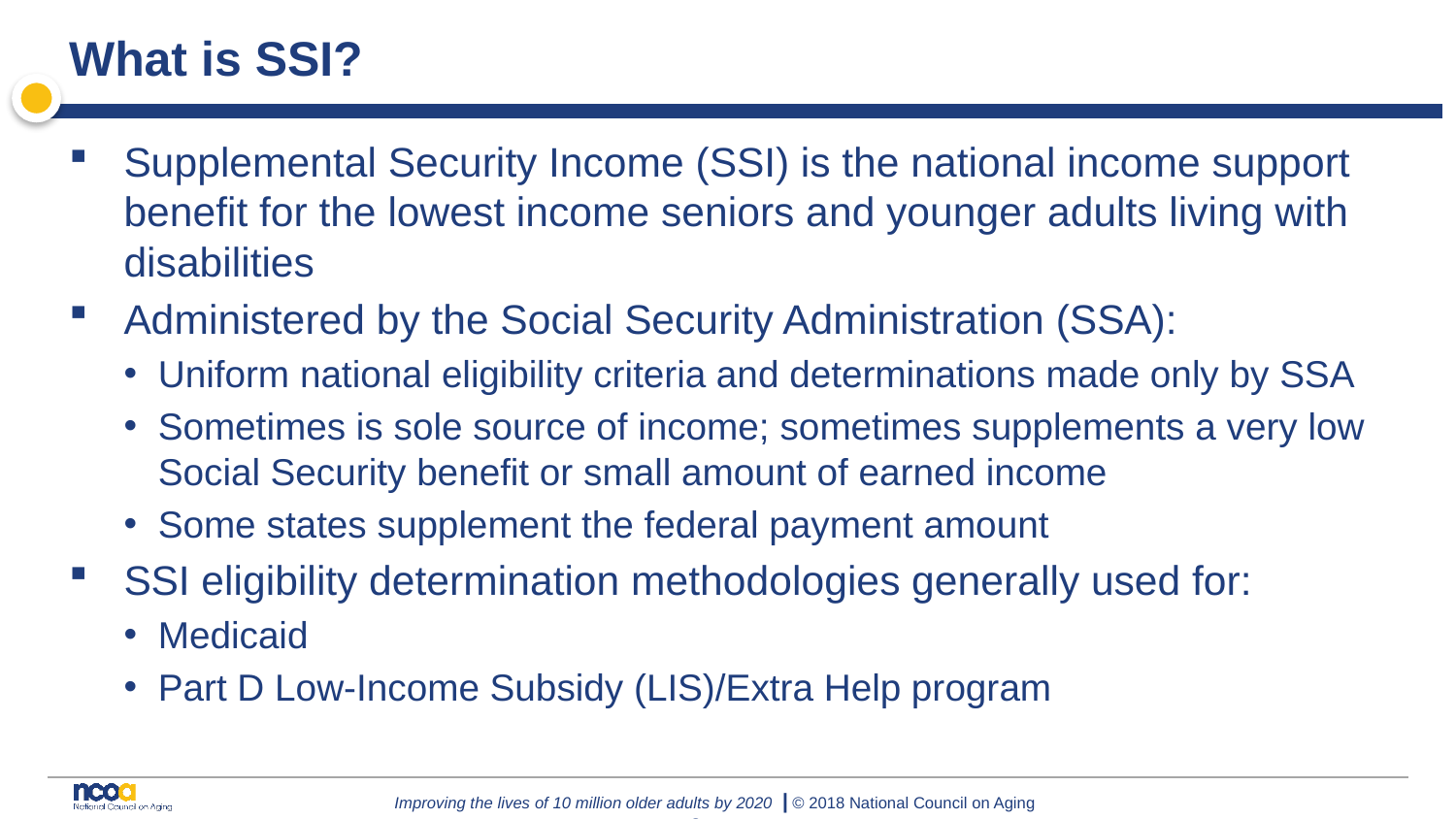

# What is SSI?
Supplemental Security Income (SSI) is the national income support benefit for the lowest income seniors and younger adults living with disabilities
Administered by the Social Security Administration (SSA):
Uniform national eligibility criteria and determinations made only by SSA
Sometimes is sole source of income; sometimes supplements a very low Social Security benefit or small amount of earned income
Some states supplement the federal payment amount
SSI eligibility determination methodologies generally used for:
Medicaid
Part D Low-Income Subsidy (LIS)/Extra Help program